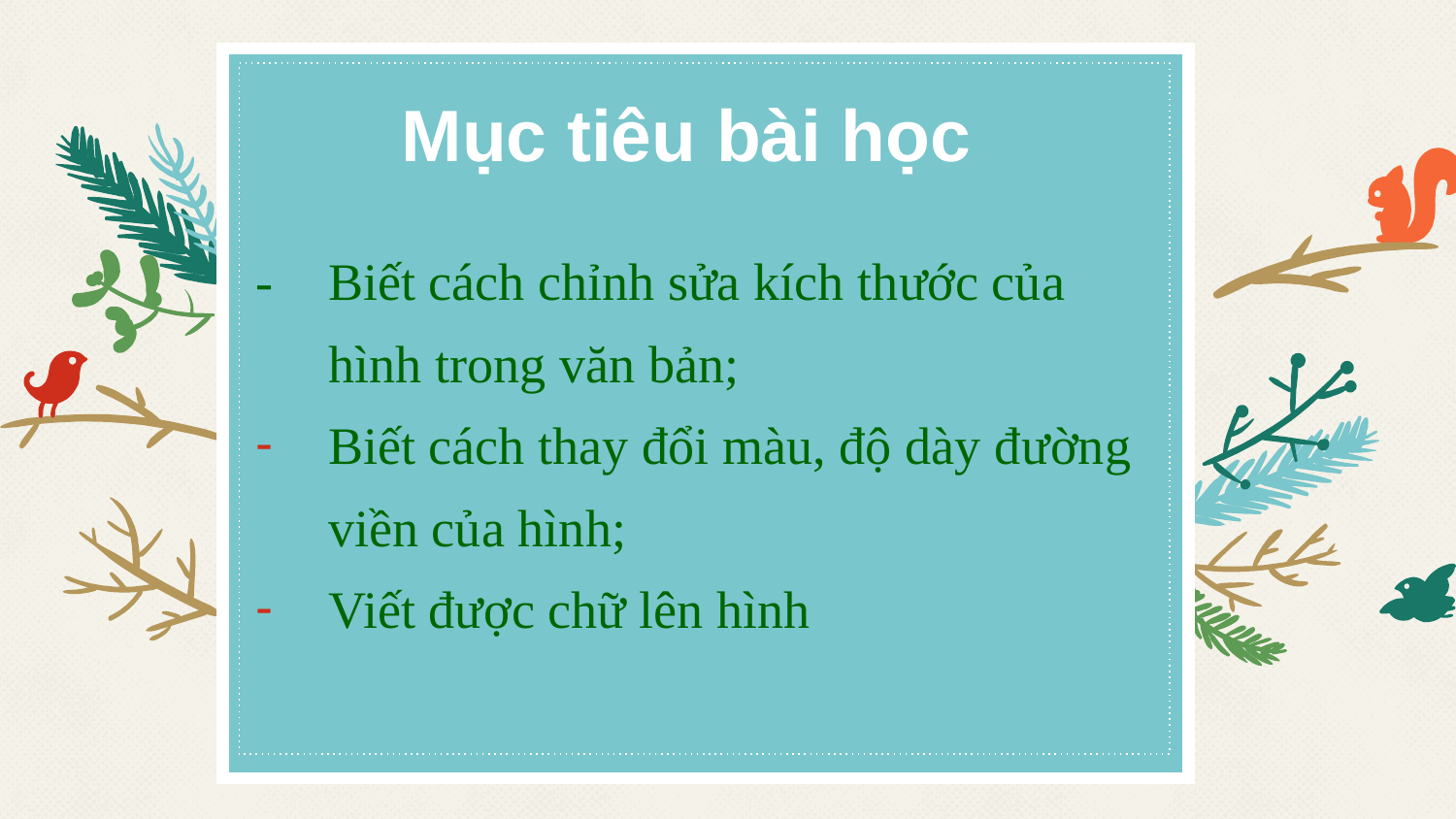

Mục tiêu bài học
- 	Biết cách chỉnh sửa kích thước của hình trong văn bản;
Biết cách thay đổi màu, độ dày đường viền của hình;
Viết được chữ lên hình